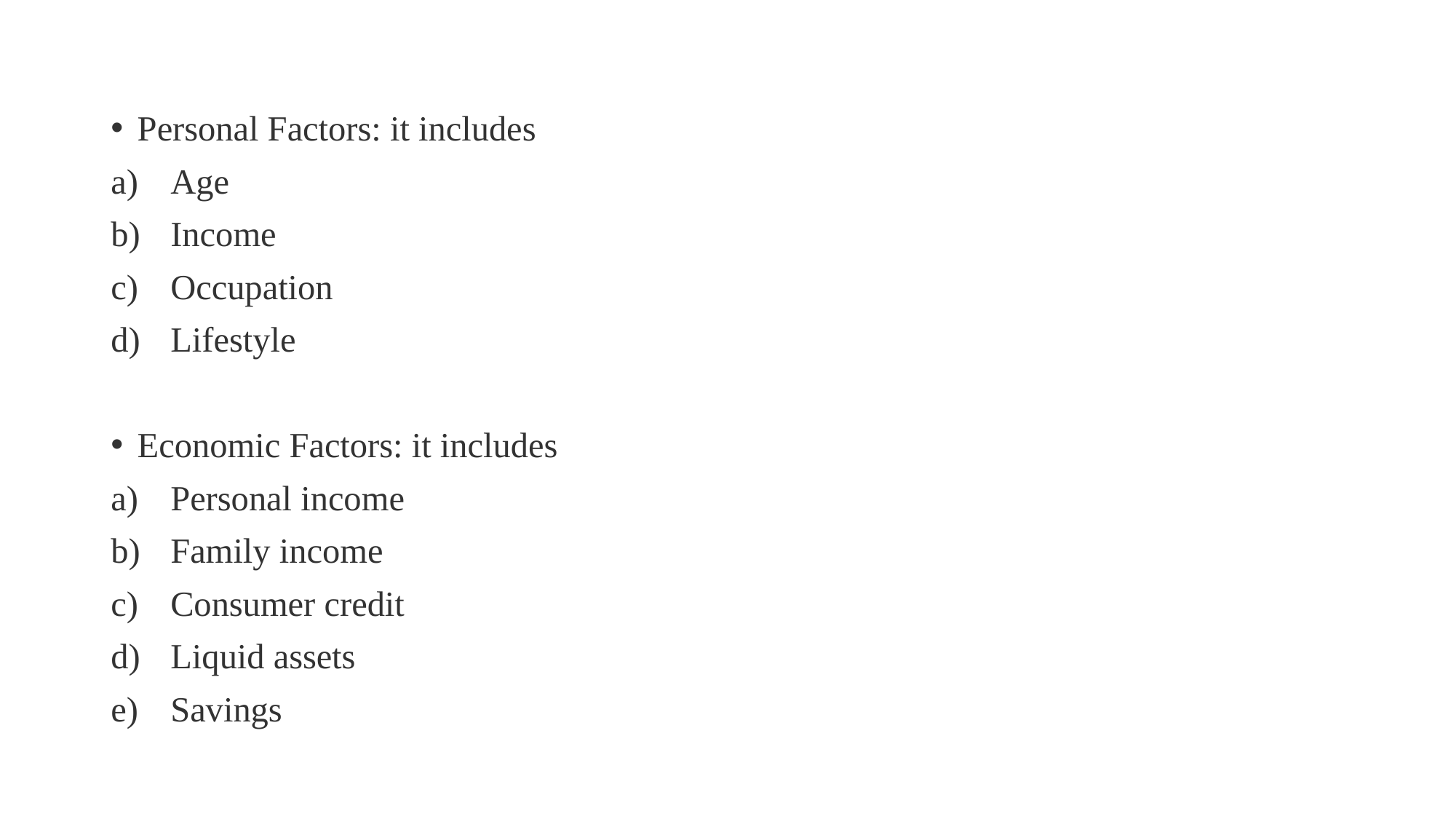

Personal Factors: it includes
Age
Income
Occupation
Lifestyle

Economic Factors: it includes
Personal income
Family income
Consumer credit
Liquid assets
Savings